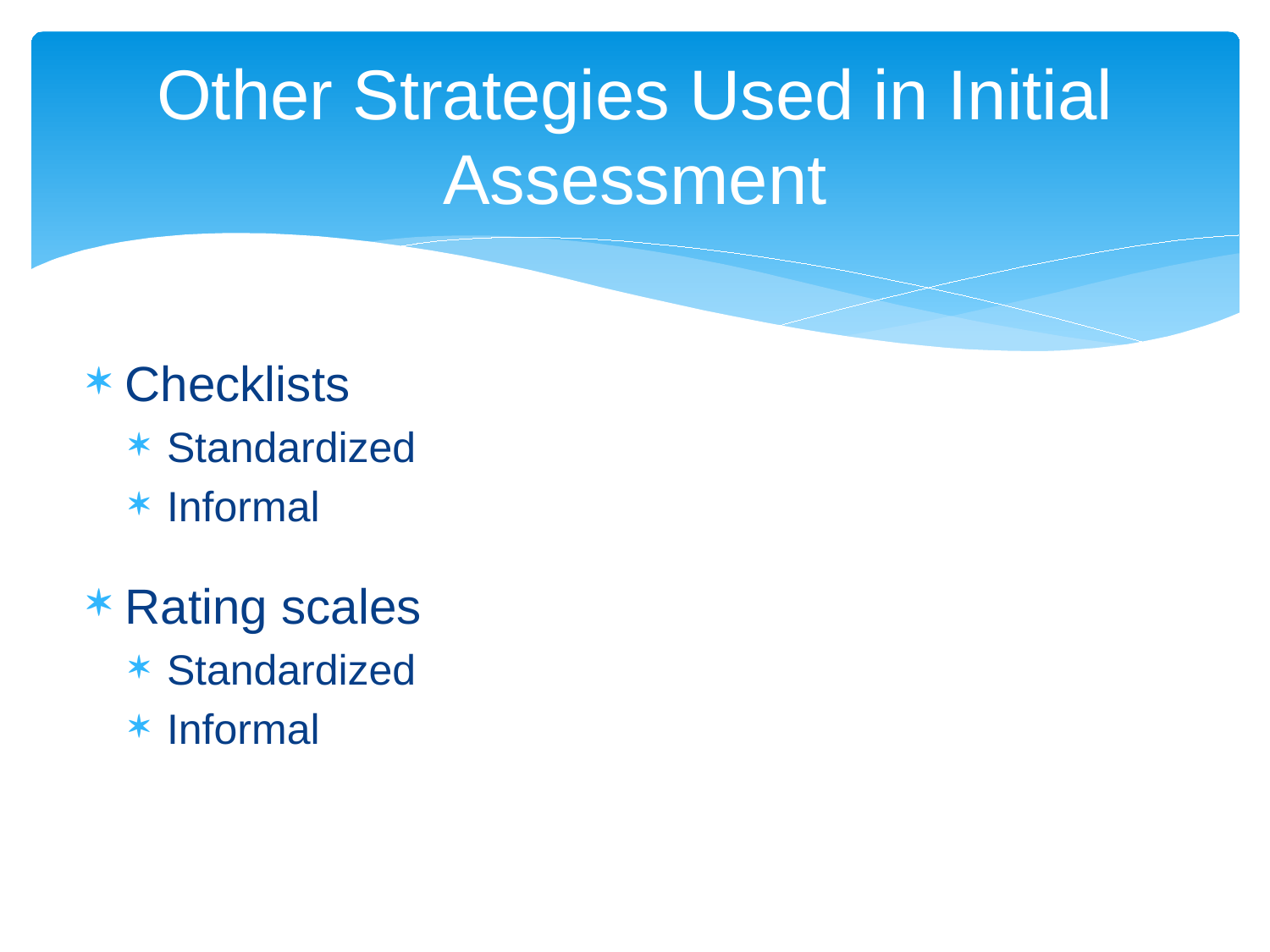

# Other Strategies Used in Initial Assessment

Checklists
Standardized
Informal

Rating scales
Standardized
Informal